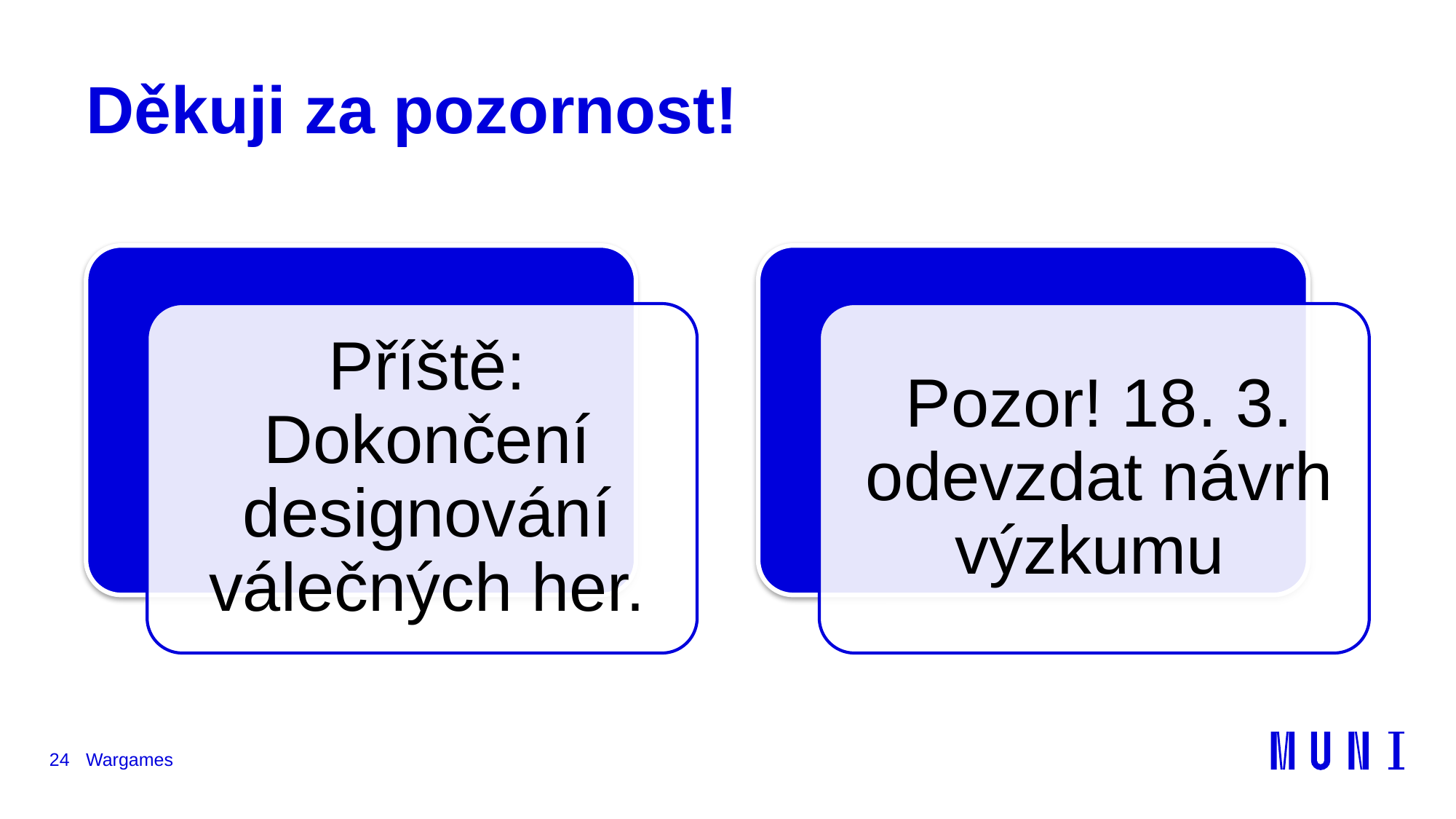

# Děkuji za pozornost!
Příště: Dokončení designování válečných her.
Pozor! 18. 3. odevzdat návrh výzkumu
24
Wargames